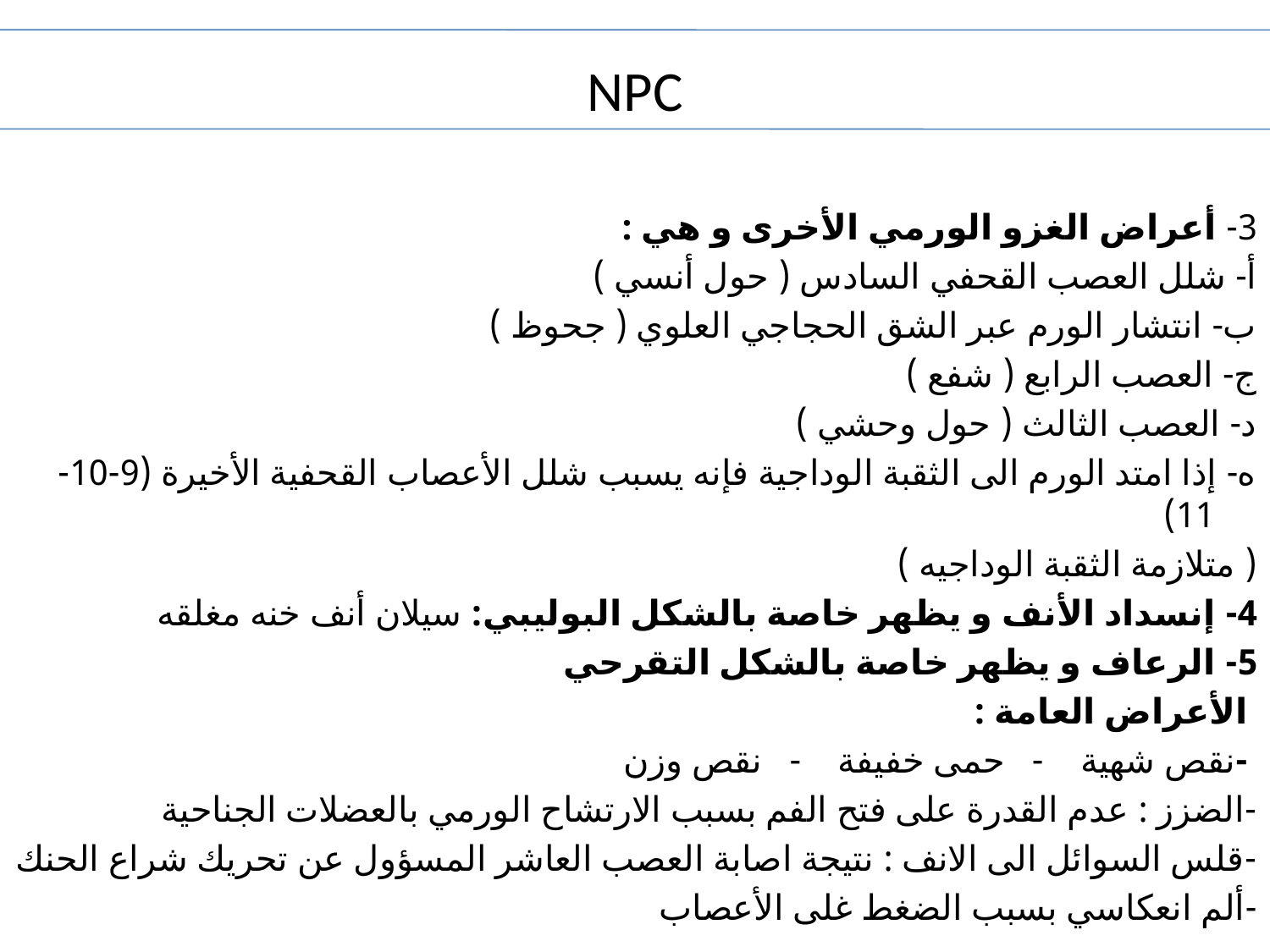

# NPC
3- أعراض الغزو الورمي الأخرى و هي :
أ- شلل العصب القحفي السادس ( حول أنسي )
ب- انتشار الورم عبر الشق الحجاجي العلوي ( جحوظ )
ج- العصب الرابع ( شفع )
د- العصب الثالث ( حول وحشي )
ه- إذا امتد الورم الى الثقبة الوداجية فإنه يسبب شلل الأعصاب القحفية الأخيرة (9-10-11)
( متلازمة الثقبة الوداجيه )
4- إنسداد الأنف و يظهر خاصة بالشكل البوليبي: سيلان أنف خنه مغلقه
5- الرعاف و يظهر خاصة بالشكل التقرحي
 الأعراض العامة :
 -نقص شهية    -   حمى خفيفة    -   نقص وزن
-الضزز : عدم القدرة على فتح الفم بسبب الارتشاح الورمي بالعضلات الجناحية
-قلس السوائل الى الانف : نتيجة اصابة العصب العاشر المسؤول عن تحريك شراع الحنك
-ألم انعكاسي بسبب الضغط غلى الأعصاب